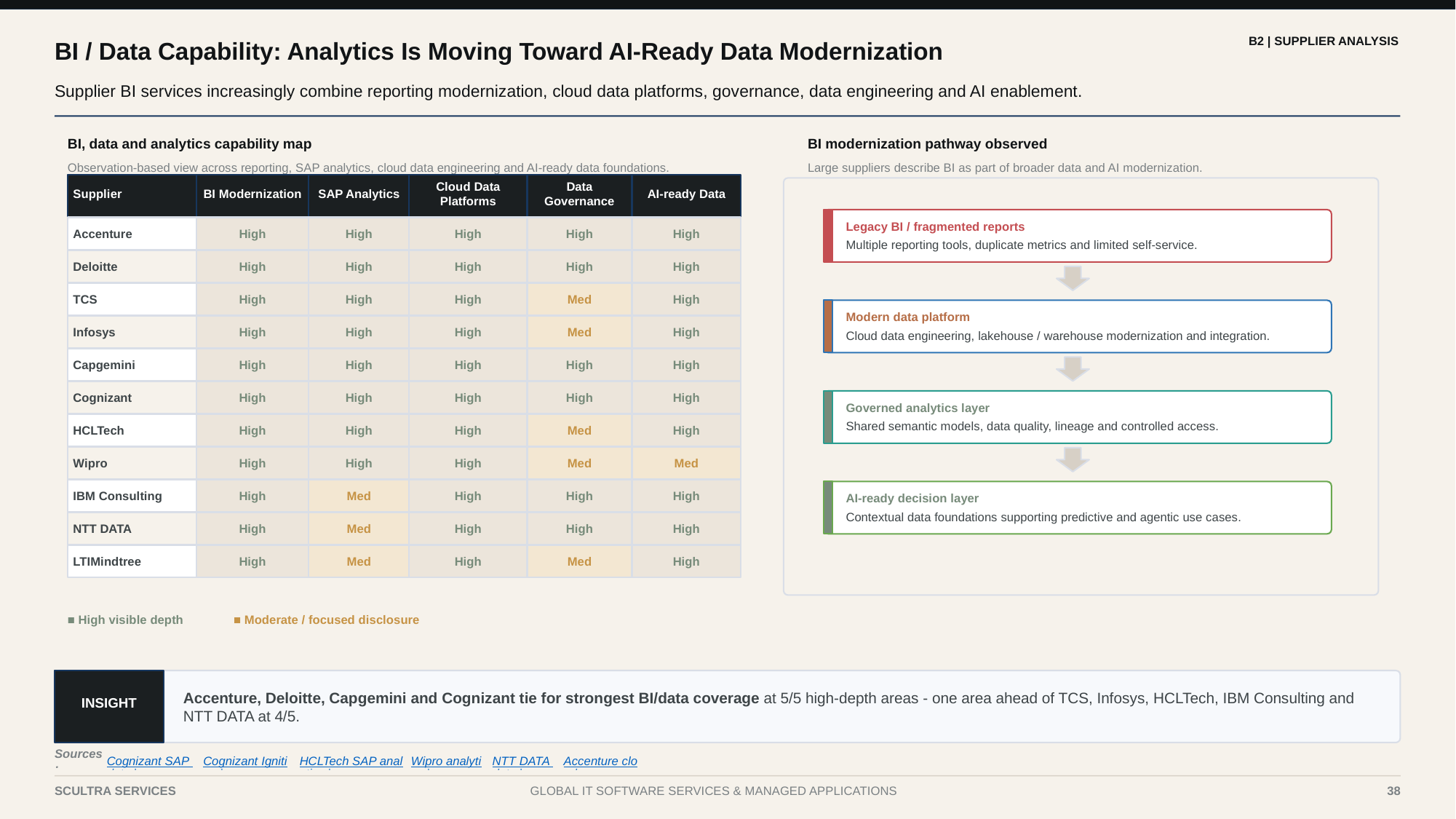

B2 | SUPPLIER ANALYSIS
BI / Data Capability: Analytics Is Moving Toward AI-Ready Data Modernization
Supplier BI services increasingly combine reporting modernization, cloud data platforms, governance, data engineering and AI enablement.

BI, data and analytics capability map
BI modernization pathway observed
Observation-based view across reporting, SAP analytics, cloud data engineering and AI-ready data foundations.
Large suppliers describe BI as part of broader data and AI modernization.

Supplier
BI Modernization
SAP Analytics
Cloud Data Platforms
Data Governance
AI-ready Data

Legacy BI / fragmented reports

Accenture
High
High
High
High
High
Multiple reporting tools, duplicate metrics and limited self-service.

Deloitte
High
High
High
High
High

TCS
High
High
High
Med
High

Modern data platform

Infosys
High
High
High
Med
High
Cloud data engineering, lakehouse / warehouse modernization and integration.

Capgemini
High
High
High
High
High

Cognizant
High
High
High
High
High

Governed analytics layer

Shared semantic models, data quality, lineage and controlled access.
HCLTech
High
High
High
Med
High

Wipro
High
High
High
Med
Med

IBM Consulting
High
Med
High
High
High
AI-ready decision layer
Contextual data foundations supporting predictive and agentic use cases.

NTT DATA
High
Med
High
High
High

LTIMindtree
High
Med
High
Med
High
■ High visible depth
■ Moderate / focused disclosure

Accenture, Deloitte, Capgemini and Cognizant tie for strongest BI/data coverage at 5/5 high-depth areas - one area ahead of TCS, Infosys, HCLTech, IBM Consulting and NTT DATA at 4/5.
INSIGHT
Sources:
Cognizant SAP data |
Cognizant Ignition |
HCLTech SAP analytics |
Wipro analytics |
NTT DATA data |
Accenture cloud

38
SCULTRA SERVICES
GLOBAL IT SOFTWARE SERVICES & MANAGED APPLICATIONS
38